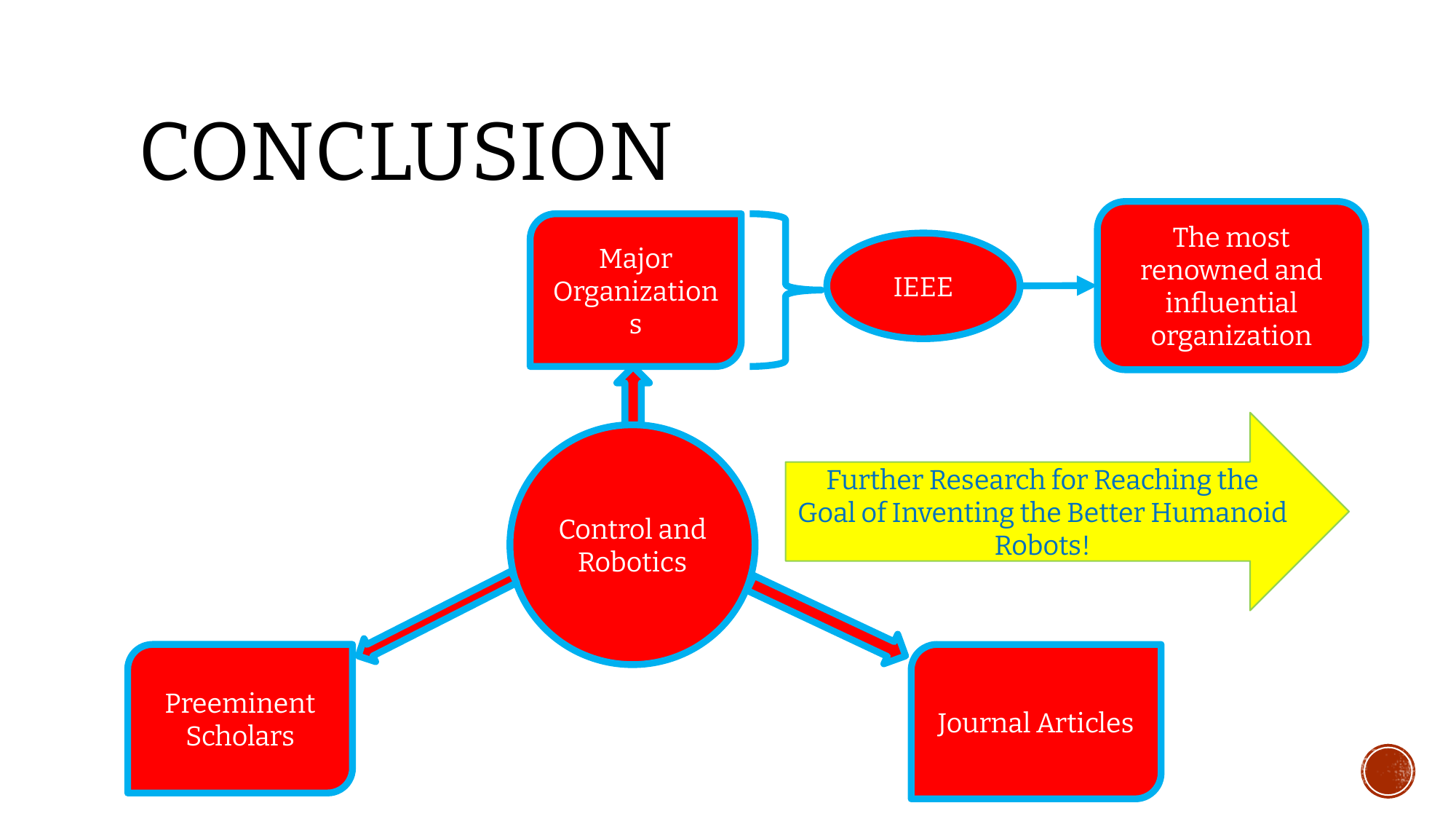

# Conclusion
The most renowned and influential organization
Major Organizations

IEEE

Further Research for Reaching the Goal of Inventing the Better Humanoid Robots!
Control and Robotics

Preeminent Scholars
Journal Articles